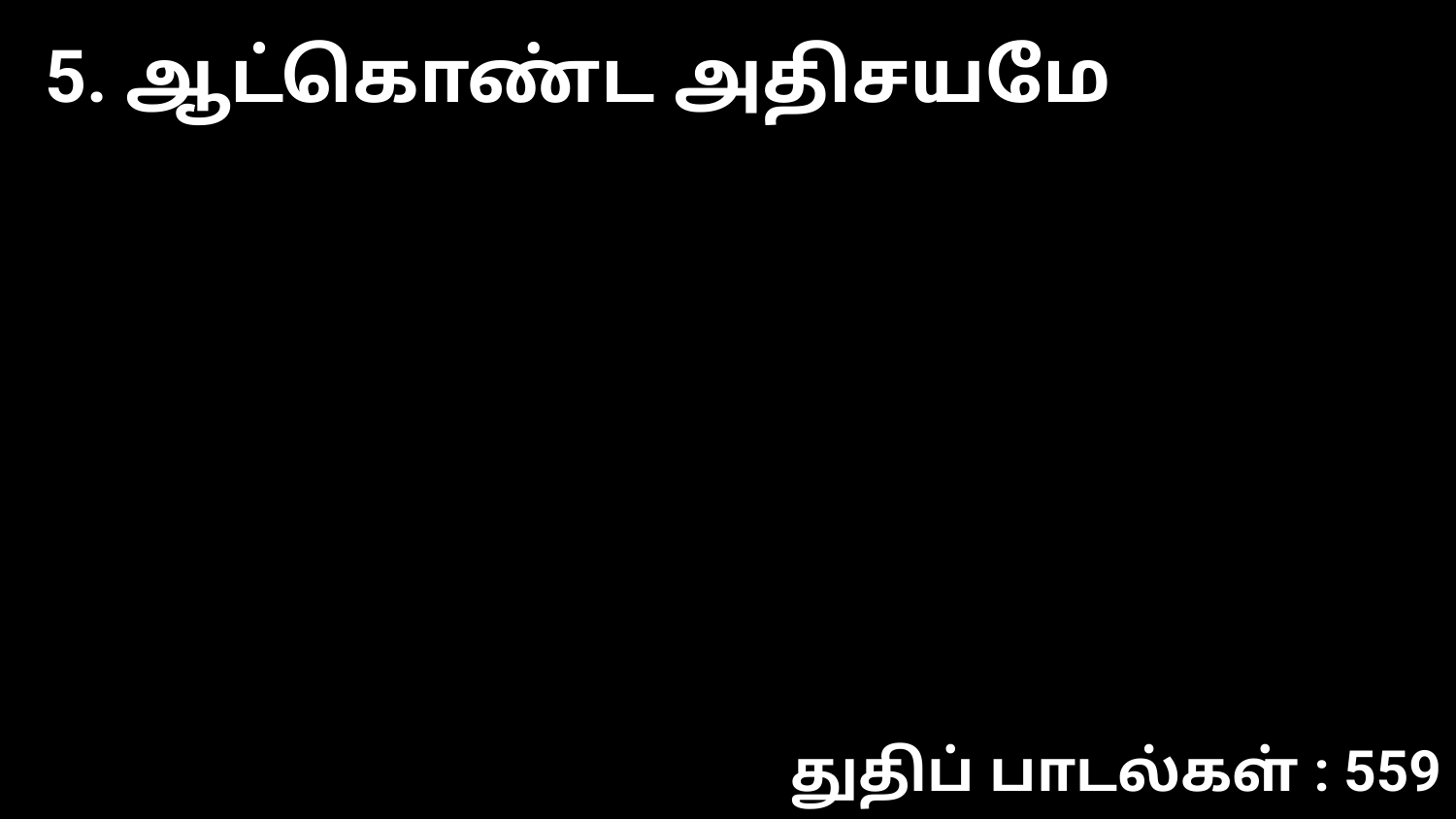

5. ஆட்கொண்ட அதிசயமே
துதிப் பாடல்கள் : 559